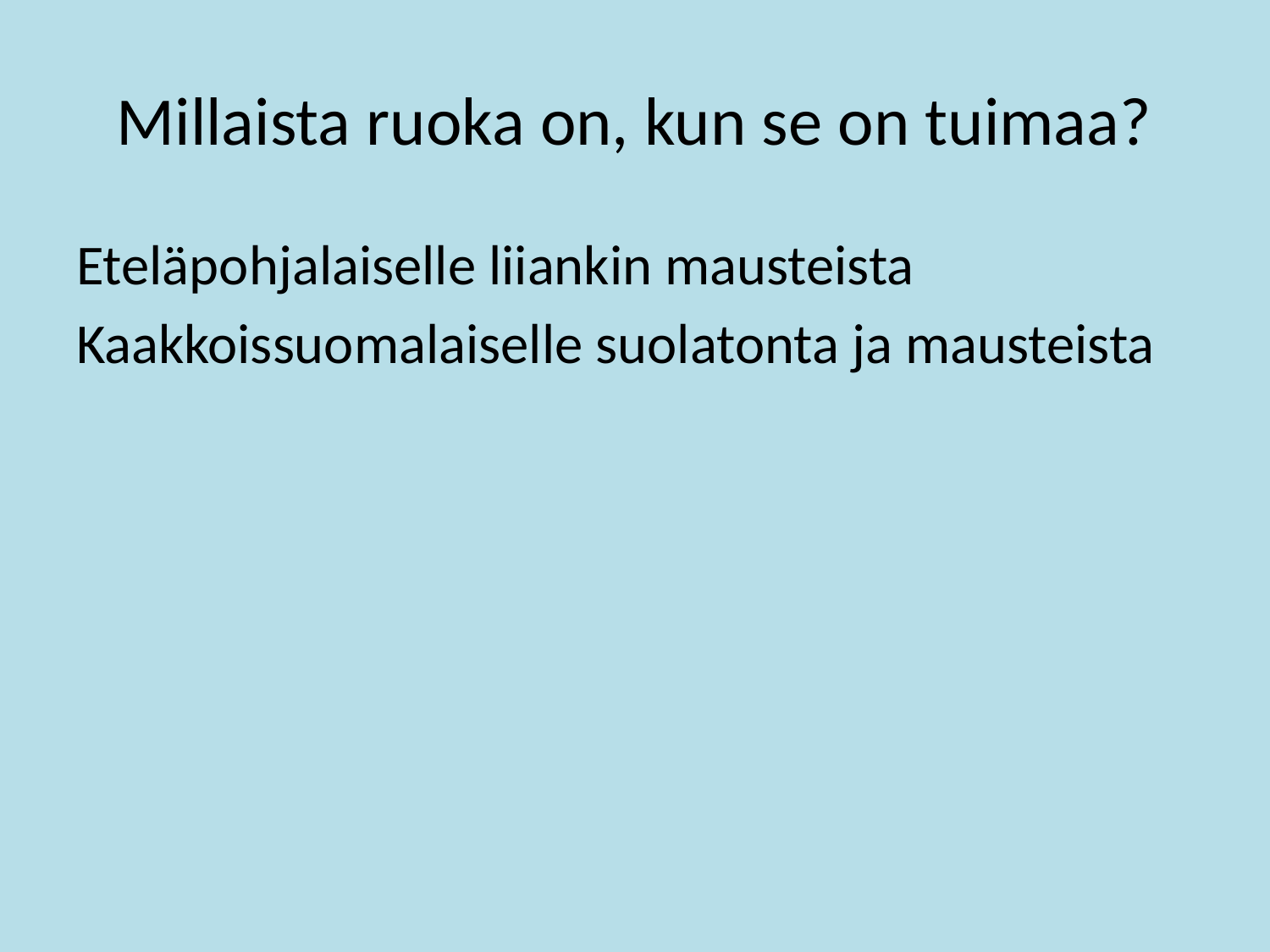

# Millaista ruoka on, kun se on tuimaa?
Eteläpohjalaiselle liiankin mausteista
Kaakkoissuomalaiselle suolatonta ja mausteista